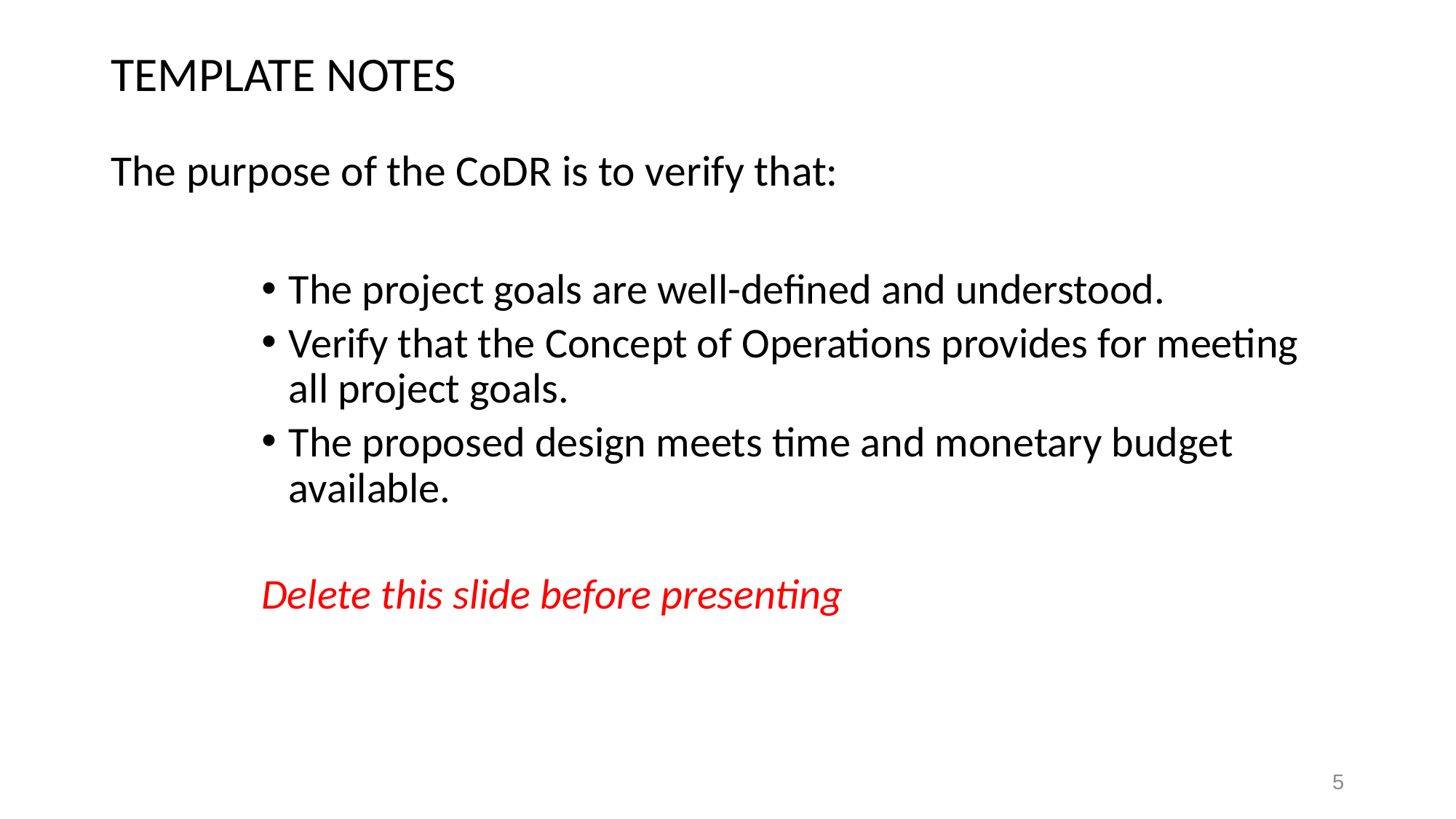

# TEMPLATE NOTES The purpose of the CoDR is to verify that:
The project goals are well-defined and understood.
Verify that the Concept of Operations provides for meeting all project goals.
The proposed design meets time and monetary budget available.

Delete this slide before presenting

5